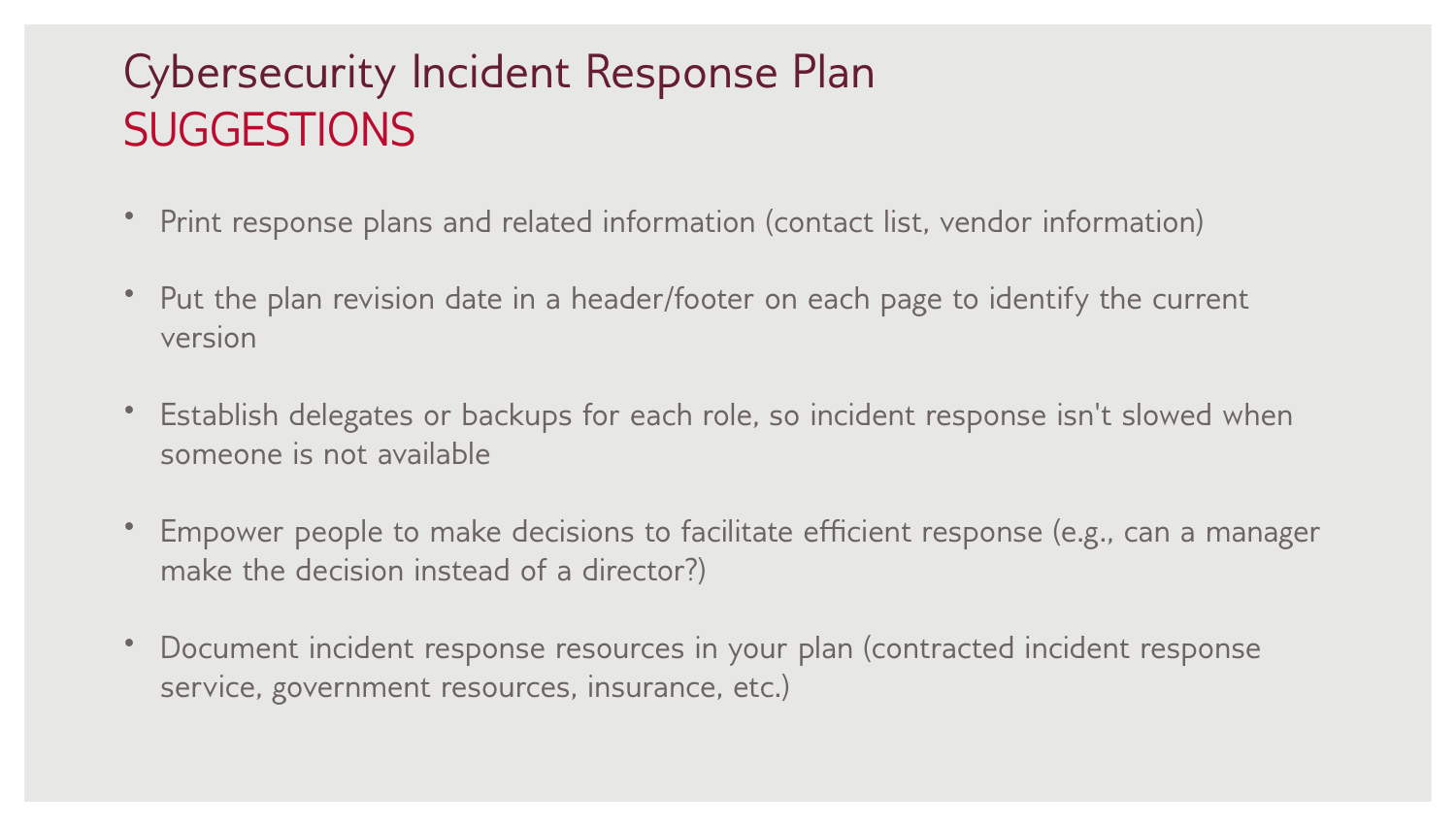

# Cybersecurity Incident Response Plan SUGGESTIONS
Print response plans and related information (contact list, vendor information)

Put the plan revision date in a header/footer on each page to identify the current version

Establish delegates or backups for each role, so incident response isn't slowed when someone is not available

Empower people to make decisions to facilitate efficient response (e.g., can a manager make the decision instead of a director?)

Document incident response resources in your plan (contracted incident response service, government resources, insurance, etc.)